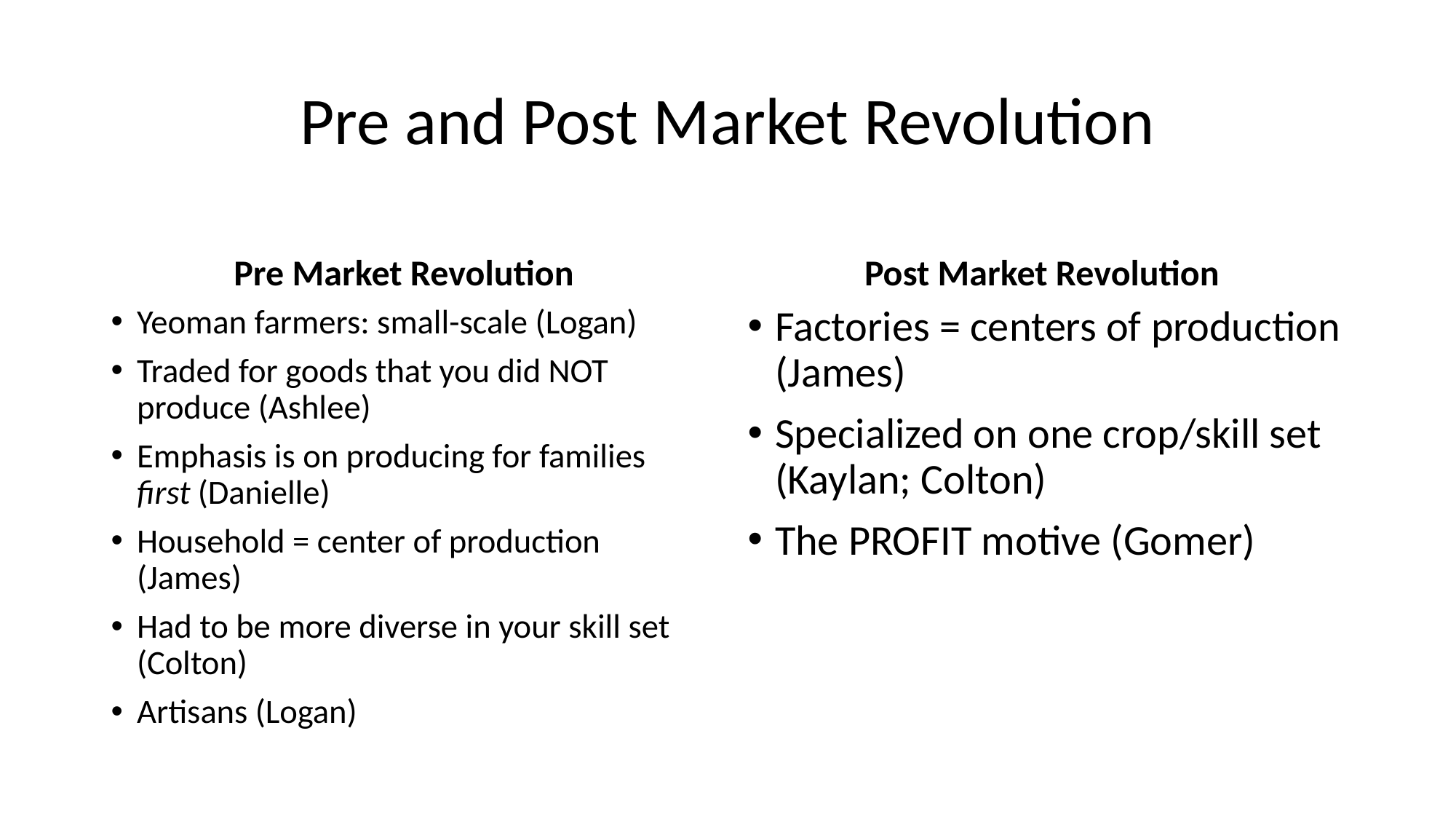

# Pre and Post Market Revolution
Pre Market Revolution
Post Market Revolution
Yeoman farmers: small-scale (Logan)
Traded for goods that you did NOT produce (Ashlee)
Emphasis is on producing for families first (Danielle)
Household = center of production (James)
Had to be more diverse in your skill set (Colton)
Artisans (Logan)
Factories = centers of production (James)
Specialized on one crop/skill set (Kaylan; Colton)
The PROFIT motive (Gomer)